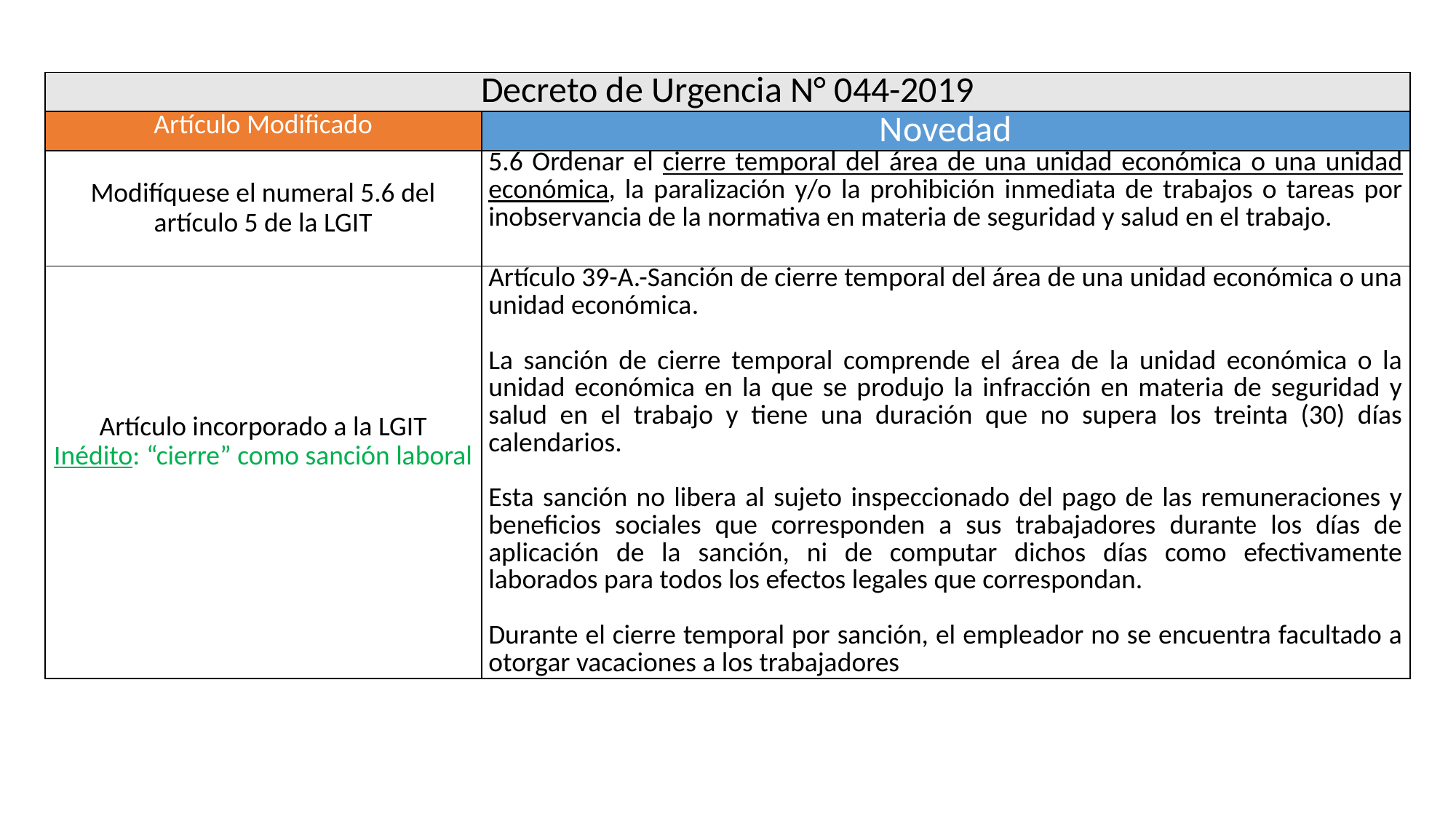

| Decreto de Urgencia N° 044-2019 |  |
| --- | --- |
| Artículo Modificado | Novedad |
| Modifíquese el numeral 5.6 del artículo 5 de la LGIT | 5.6 Ordenar el cierre temporal del área de una unidad económica o una unidad económica, la paralización y/o la prohibición inmediata de trabajos o tareas por inobservancia de la normativa en materia de seguridad y salud en el trabajo. |
| Artículo incorporado a la LGIT Inédito: “cierre” como sanción laboral | Artículo 39-A.-Sanción de cierre temporal del área de una unidad económica o una unidad económica. La sanción de cierre temporal comprende el área de la unidad económica o la unidad económica en la que se produjo la infracción en materia de seguridad y salud en el trabajo y tiene una duración que no supera los treinta (30) días calendarios. Esta sanción no libera al sujeto inspeccionado del pago de las remuneraciones y beneficios sociales que corresponden a sus trabajadores durante los días de aplicación de la sanción, ni de computar dichos días como efectivamente laborados para todos los efectos legales que correspondan. Durante el cierre temporal por sanción, el empleador no se encuentra facultado a otorgar vacaciones a los trabajadores |